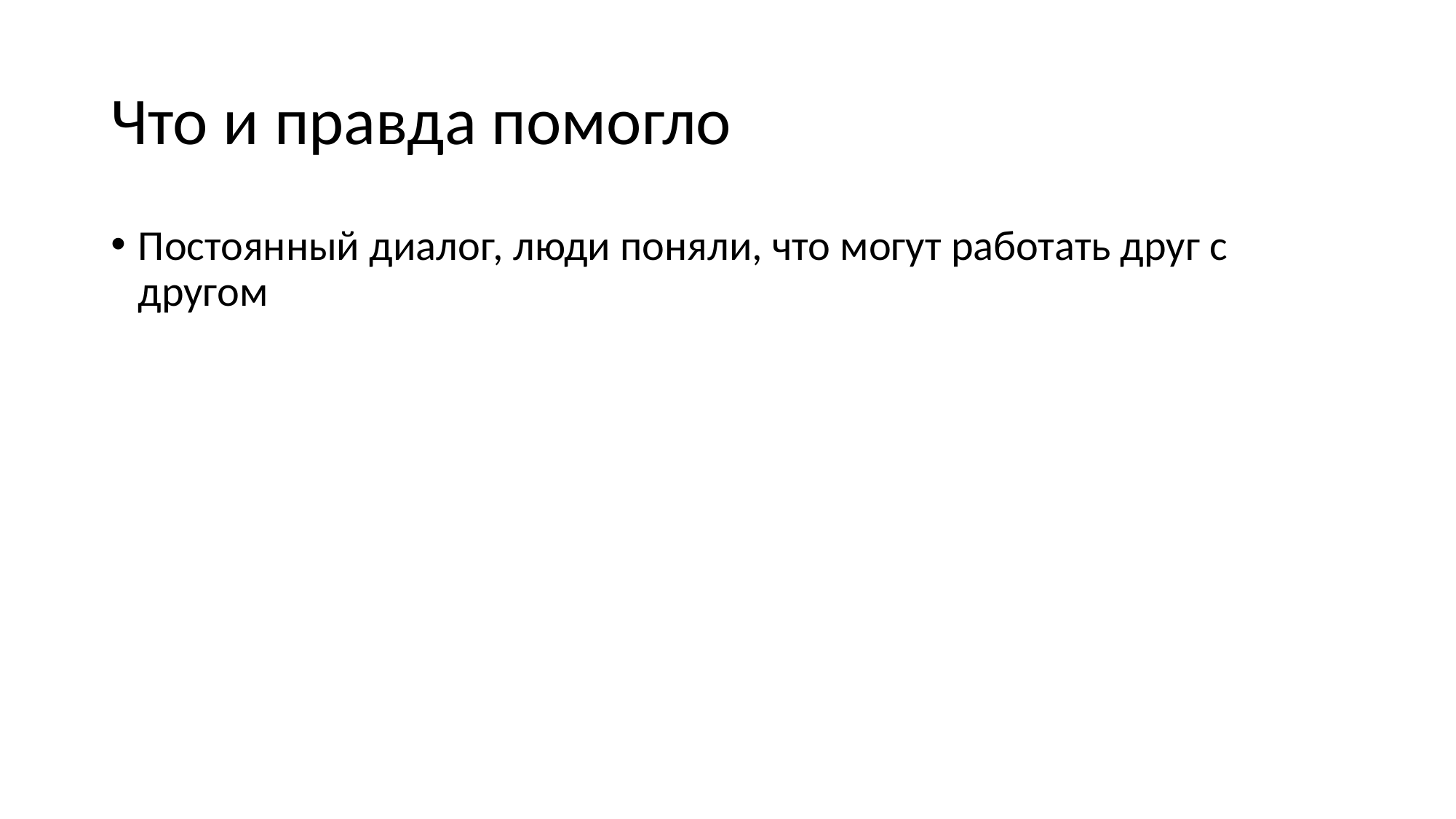

# Что и правда помогло
Постоянный диалог, люди поняли, что могут работать друг с другом